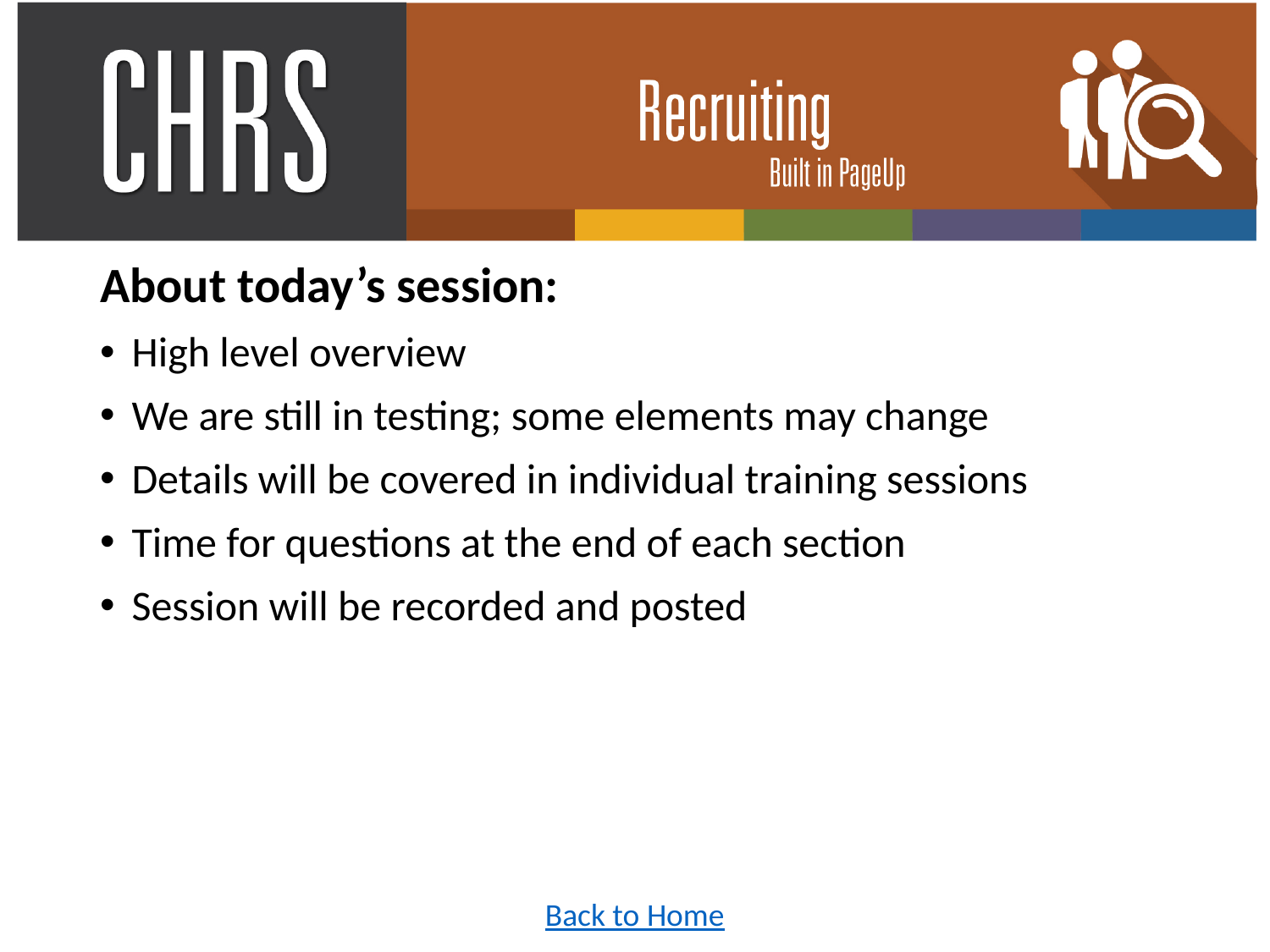

About today’s session:
High level overview
We are still in testing; some elements may change
Details will be covered in individual training sessions
Time for questions at the end of each section
Session will be recorded and posted
Back to Home